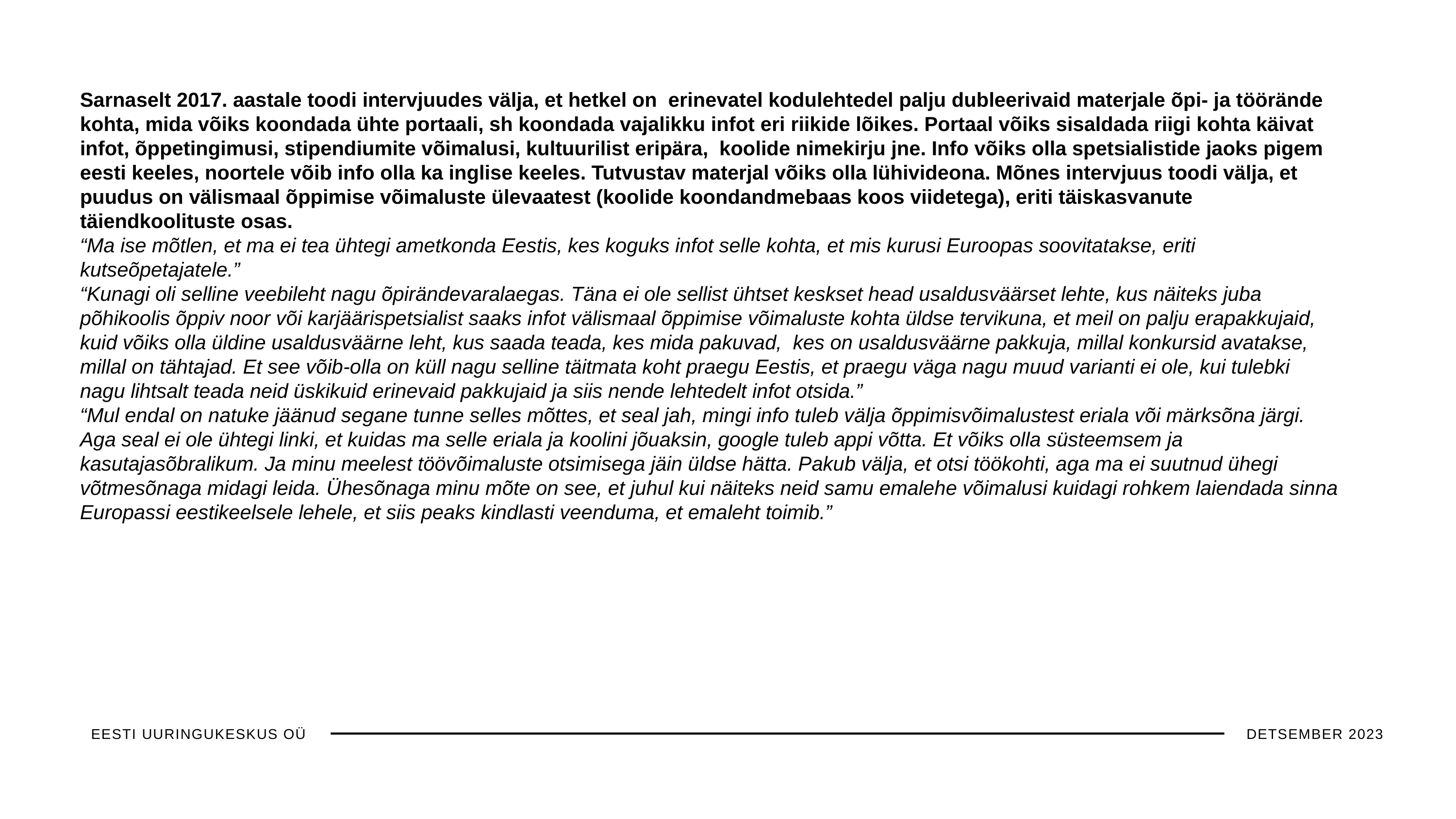

Sarnaselt 2017. aastale toodi intervjuudes välja, et hetkel on  erinevatel kodulehtedel palju dubleerivaid materjale õpi- ja töörände kohta, mida võiks koondada ühte portaali, sh koondada vajalikku infot eri riikide lõikes. Portaal võiks sisaldada riigi kohta käivat infot, õppetingimusi, stipendiumite võimalusi, kultuurilist eripära,  koolide nimekirju jne. Info võiks olla spetsialistide jaoks pigem eesti keeles, noortele võib info olla ka inglise keeles. Tutvustav materjal võiks olla lühivideona. Mõnes intervjuus toodi välja, et puudus on välismaal õppimise võimaluste ülevaatest (koolide koondandmebaas koos viidetega), eriti täiskasvanute täiendkoolituste osas.
“Ma ise mõtlen, et ma ei tea ühtegi ametkonda Eestis, kes koguks infot selle kohta, et mis kurusi Euroopas soovitatakse, eriti kutseõpetajatele.”
“Kunagi oli selline veebileht nagu õpirändevaralaegas. Täna ei ole sellist ühtset keskset head usaldusväärset lehte, kus näiteks juba põhikoolis õppiv noor või karjäärispetsialist saaks infot välismaal õppimise võimaluste kohta üldse tervikuna, et meil on palju erapakkujaid, kuid võiks olla üldine usaldusväärne leht, kus saada teada, kes mida pakuvad,  kes on usaldusväärne pakkuja, millal konkursid avatakse, millal on tähtajad. Et see võib-olla on küll nagu selline täitmata koht praegu Eestis, et praegu väga nagu muud varianti ei ole, kui tulebki nagu lihtsalt teada neid üskikuid erinevaid pakkujaid ja siis nende lehtedelt infot otsida.”
“Mul endal on natuke jäänud segane tunne selles mõttes, et seal jah, mingi info tuleb välja õppimisvõimalustest eriala või märksõna järgi. Aga seal ei ole ühtegi linki, et kuidas ma selle eriala ja koolini jõuaksin, google tuleb appi võtta. Et võiks olla süsteemsem ja kasutajasõbralikum. Ja minu meelest töövõimaluste otsimisega jäin üldse hätta. Pakub välja, et otsi töökohti, aga ma ei suutnud ühegi võtmesõnaga midagi leida. Ühesõnaga minu mõte on see, et juhul kui näiteks neid samu emalehe võimalusi kuidagi rohkem laiendada sinna Europassi eestikeelsele lehele, et siis peaks kindlasti veenduma, et emaleht toimib.”

EESTI UURINGUKESKUS OÜ
DETSEMBER 2023